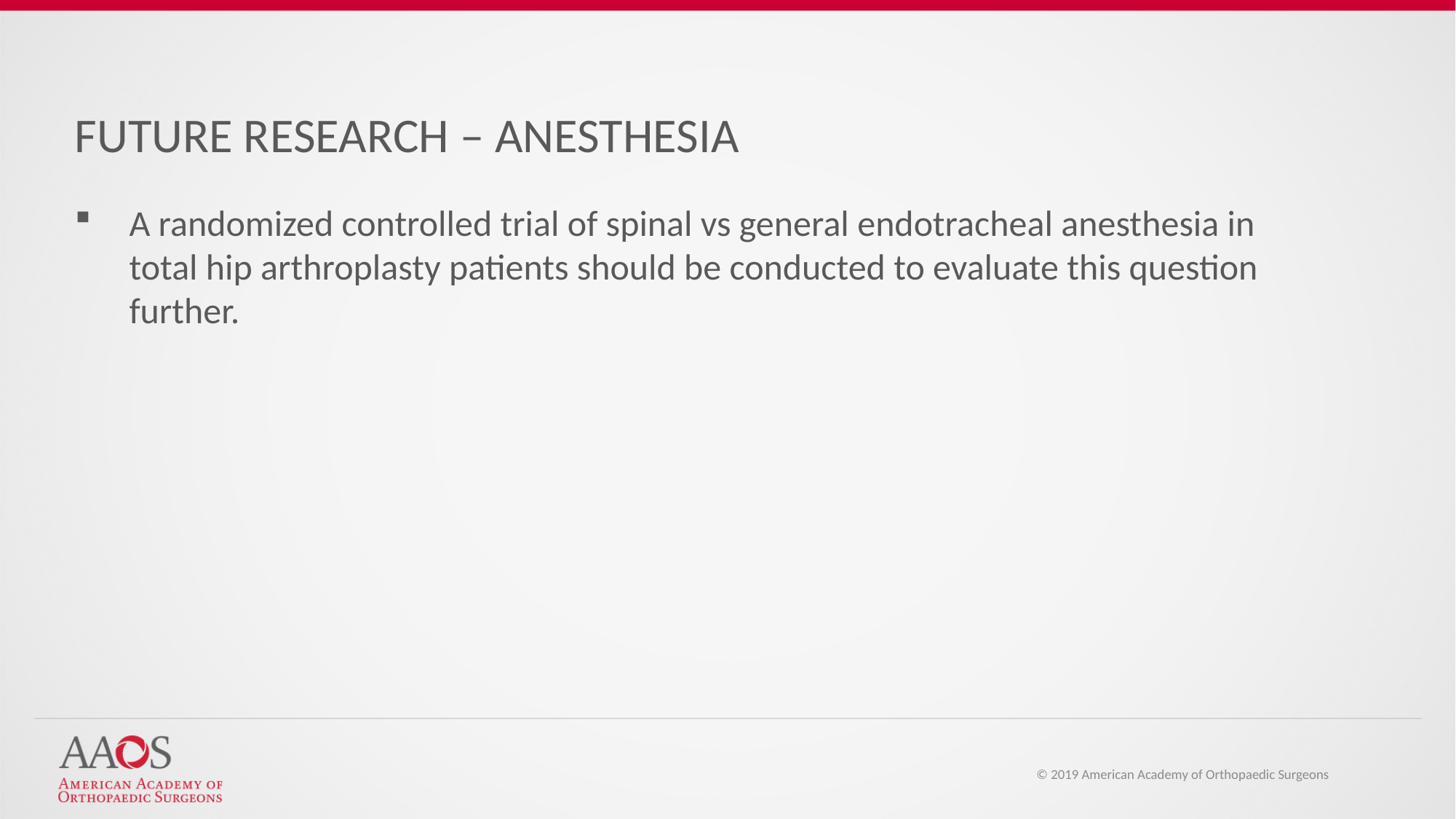

FUTURE RESEARCH – ANESTHESIA
A randomized controlled trial of spinal vs general endotracheal anesthesia in total hip arthroplasty patients should be conducted to evaluate this question further.
© 2019 American Academy of Orthopaedic Surgeons